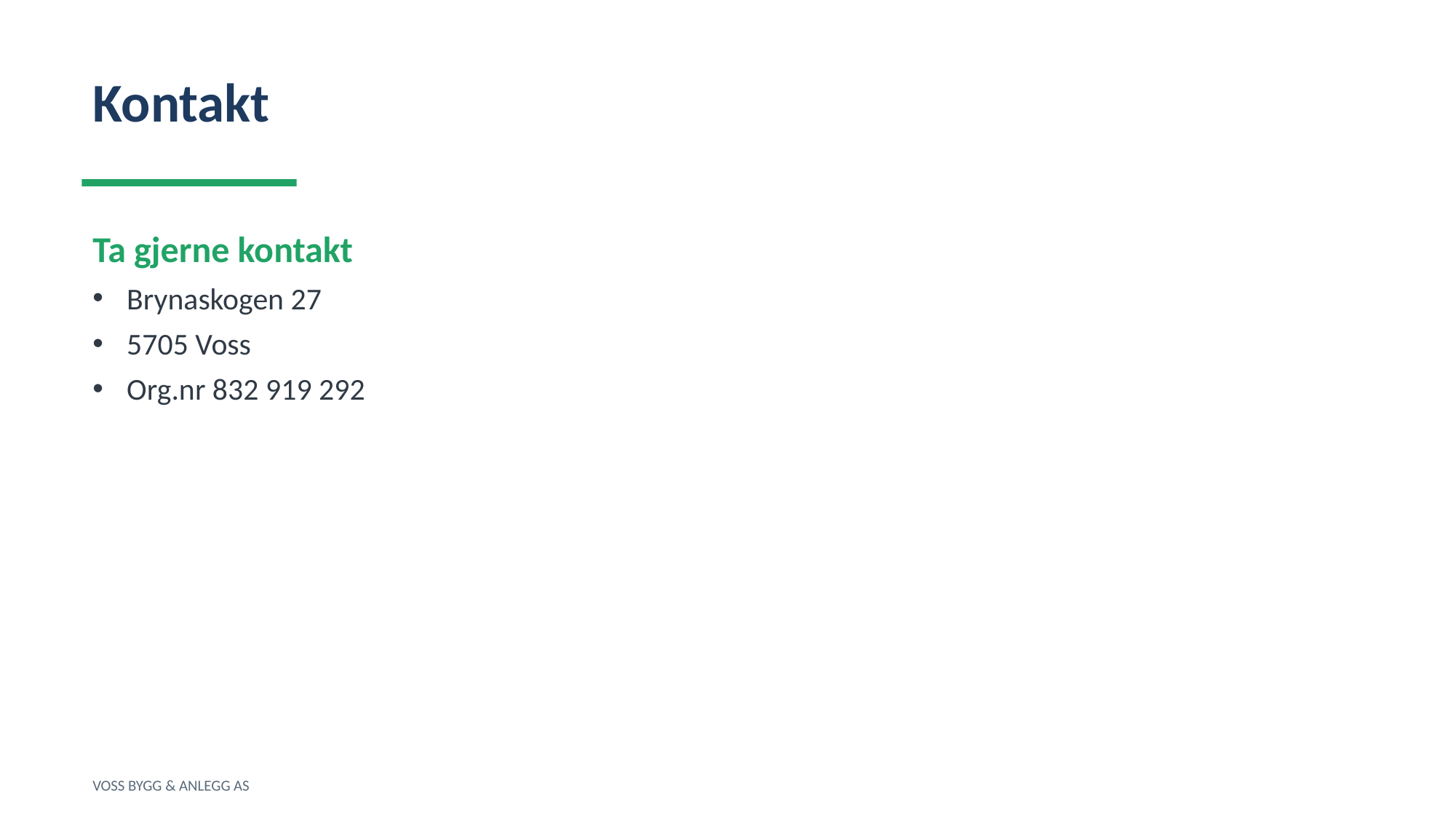

Kontakt

Ta gjerne kontakt
Brynaskogen 27
5705 Voss
Org.nr 832 919 292
VOSS BYGG & ANLEGG AS